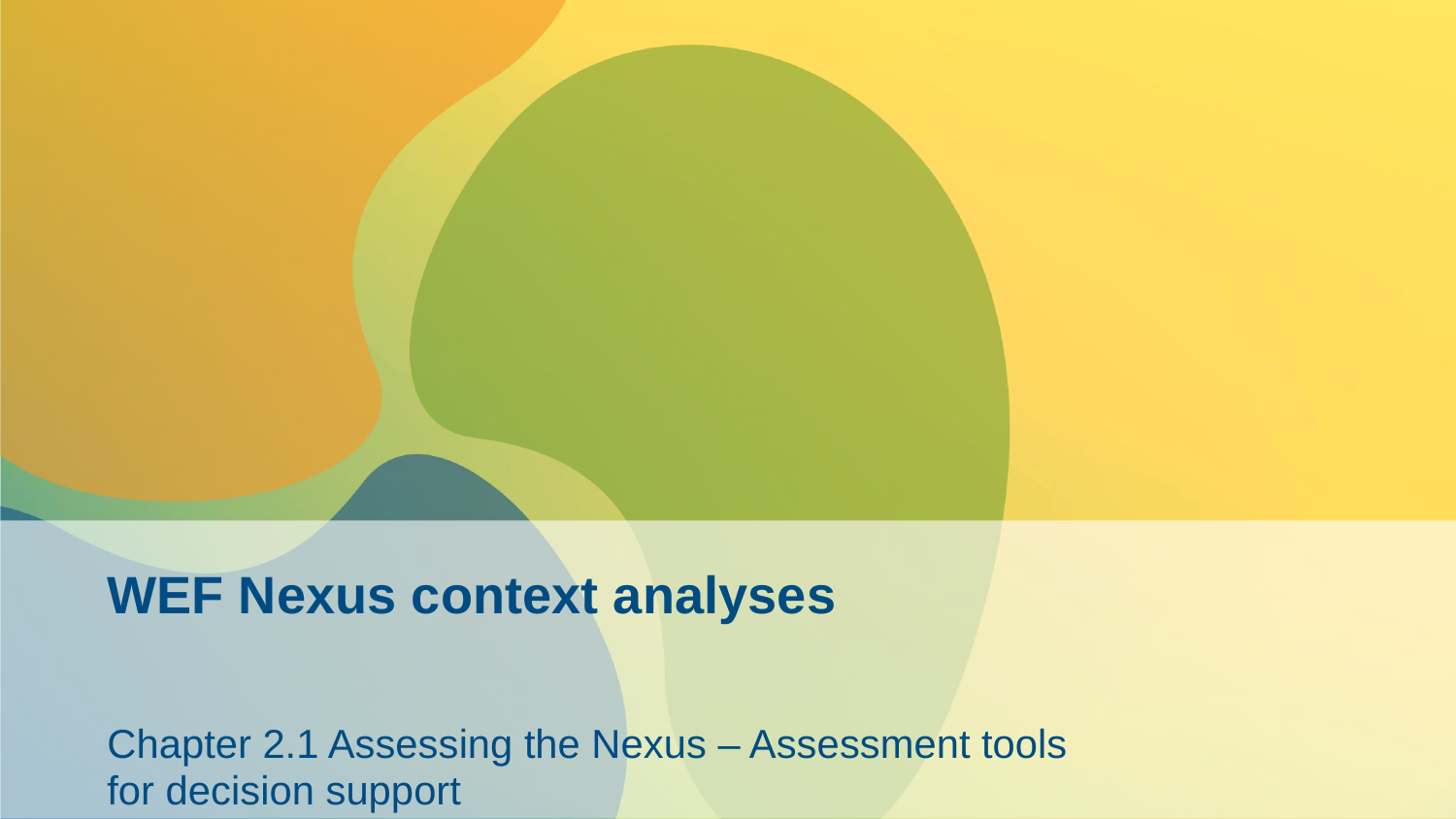

# WEF Nexus context analyses
Chapter 2.1 Assessing the Nexus – Assessment tools for decision support